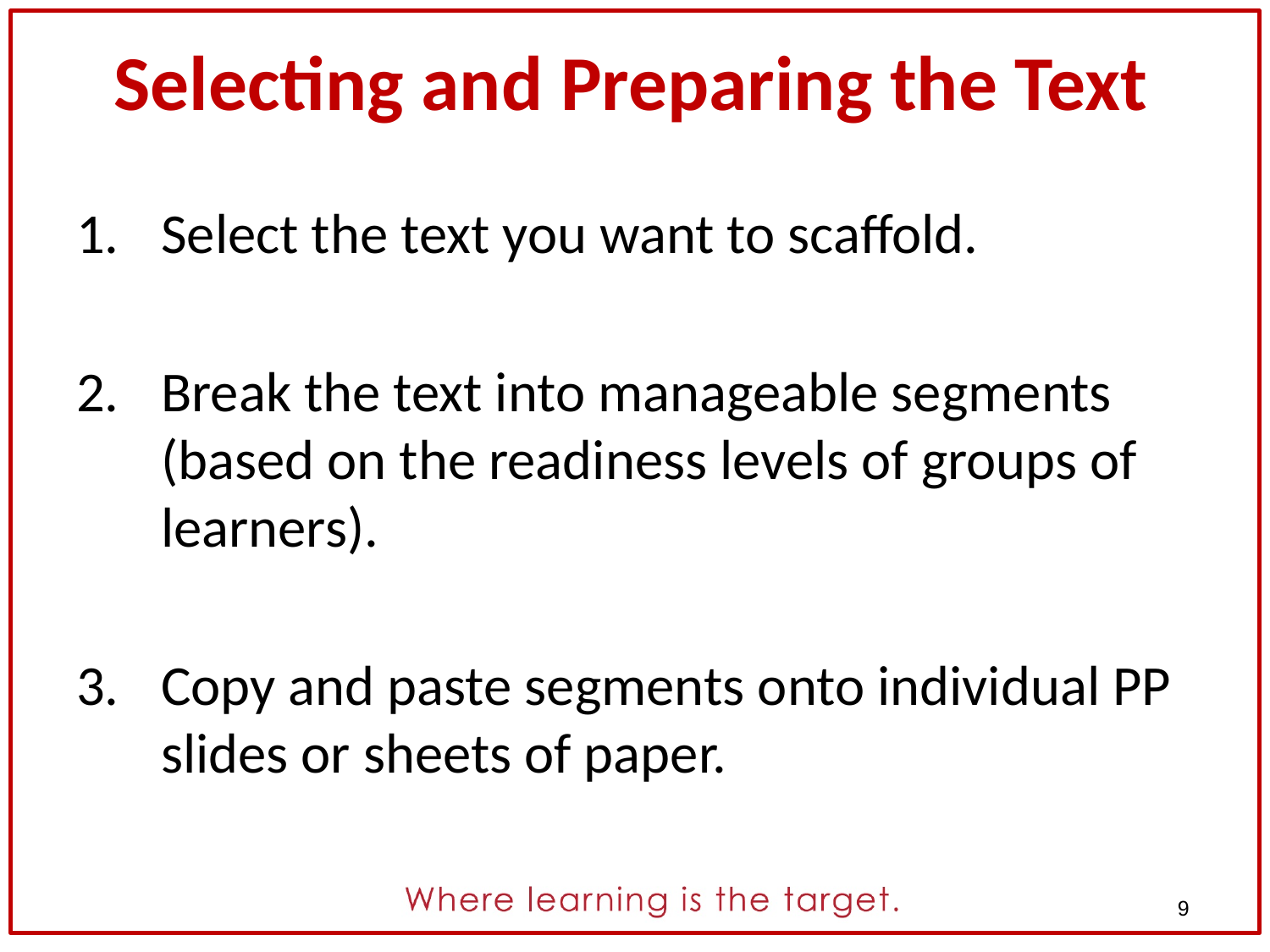

# Selecting and Preparing the Text
Select the text you want to scaffold.

Break the text into manageable segments (based on the readiness levels of groups of learners).

Copy and paste segments onto individual PP slides or sheets of paper.
9